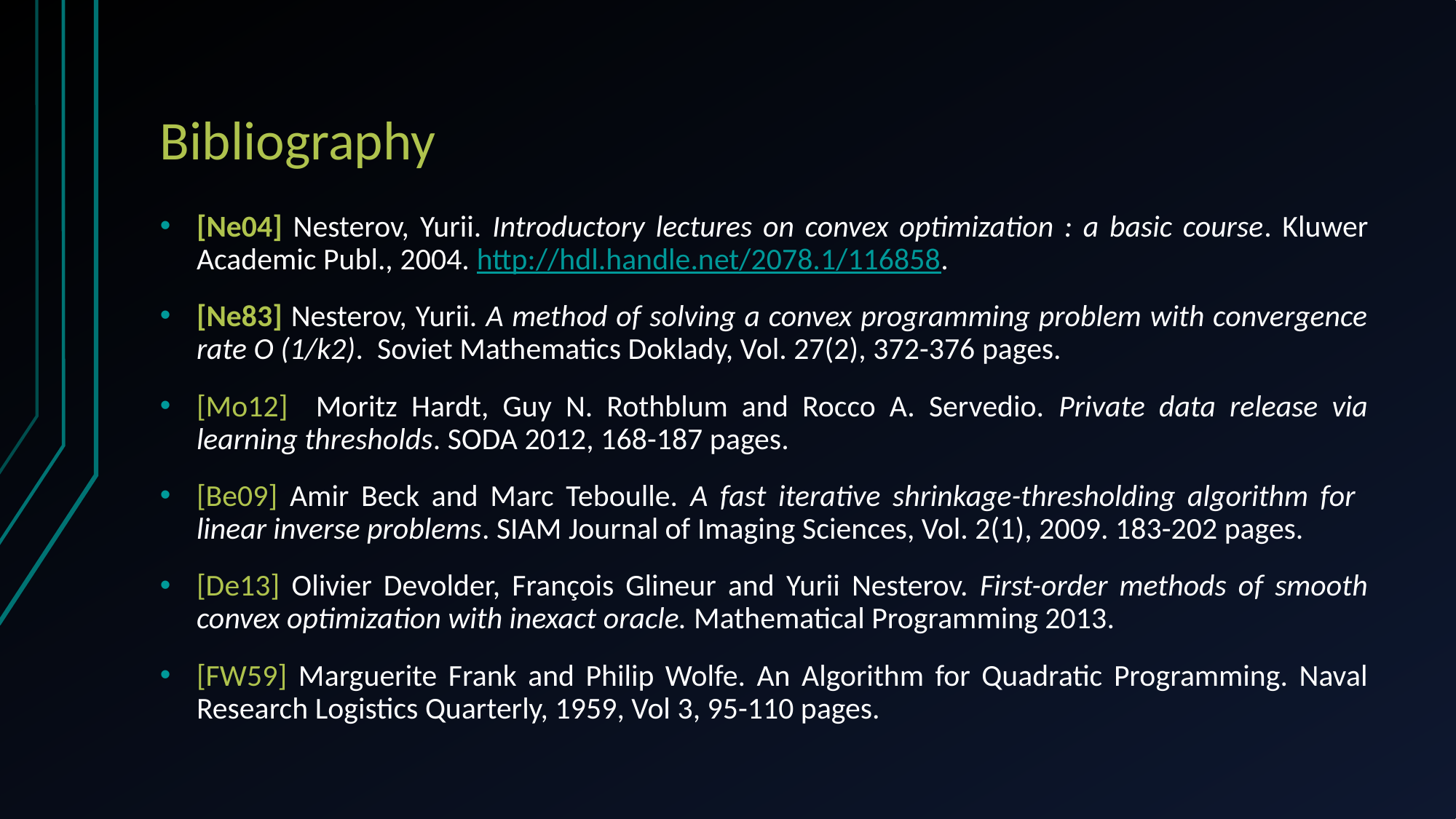

# Bibliography
[Ne04] Nesterov, Yurii. Introductory lectures on convex optimization : a basic course. Kluwer Academic Publ., 2004. http://hdl.handle.net/2078.1/116858.
[Ne83] Nesterov, Yurii. A method of solving a convex programming problem with convergence rate O (1/k2).  Soviet Mathematics Doklady, Vol. 27(2), 372-376 pages.
[Mo12]  Moritz Hardt, Guy N. Rothblum and Rocco A. Servedio. Private data release via learning thresholds. SODA 2012, 168-187 pages.
[Be09] Amir Beck and Marc Teboulle. A fast iterative shrinkage-thresholding algorithm for  linear inverse problems. SIAM Journal of Imaging Sciences, Vol. 2(1), 2009. 183-202 pages.
[De13] Olivier Devolder, François Glineur and Yurii Nesterov. First-order methods of smooth convex optimization with inexact oracle. Mathematical Programming 2013.
[FW59] Marguerite Frank and Philip Wolfe. An Algorithm for Quadratic Programming. Naval Research Logistics Quarterly, 1959, Vol 3, 95-110 pages.